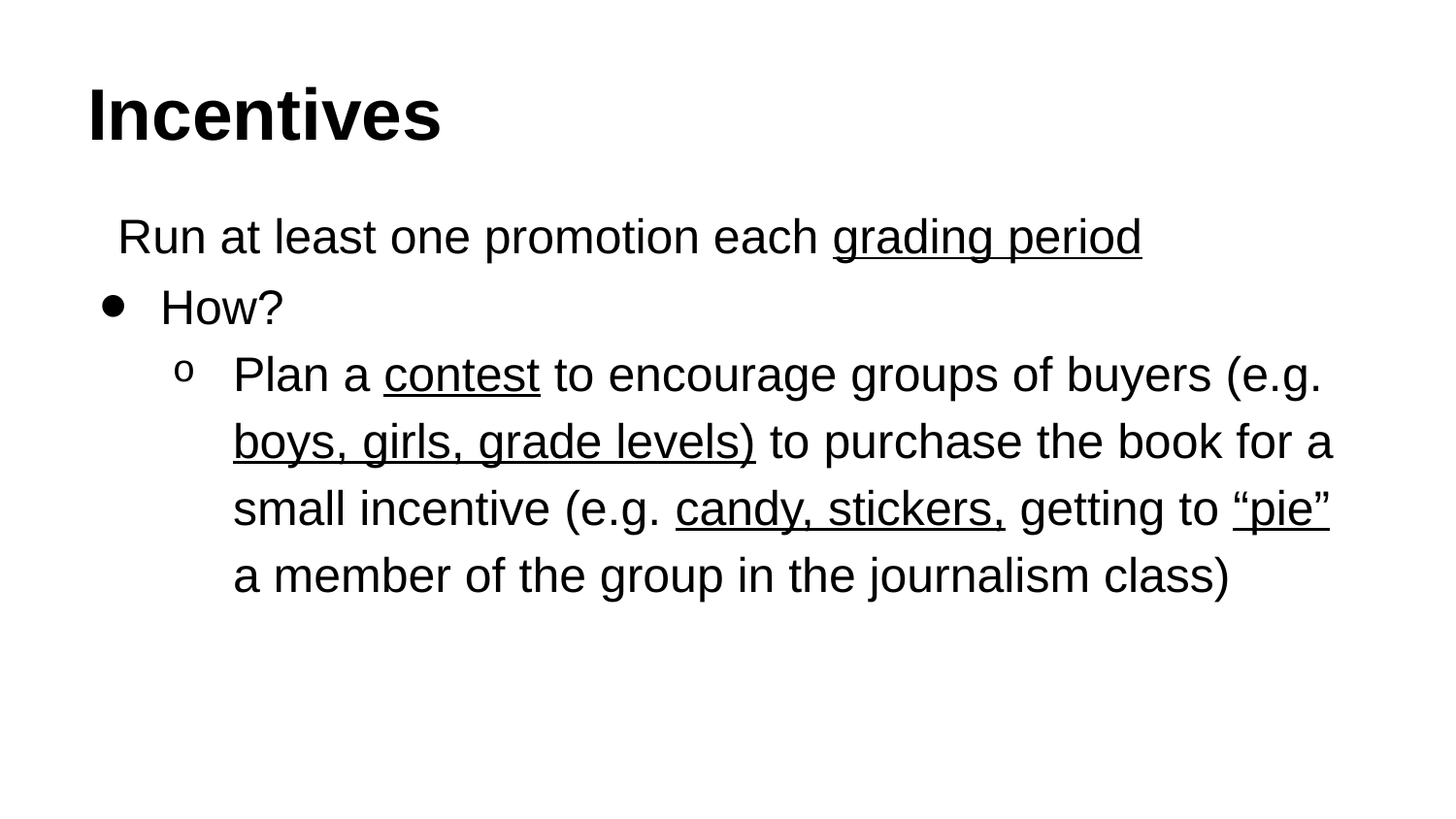

# Incentives
Run at least one promotion each grading period
How?
Plan a contest to encourage groups of buyers (e.g. boys, girls, grade levels) to purchase the book for a small incentive (e.g. candy, stickers, getting to “pie” a member of the group in the journalism class)